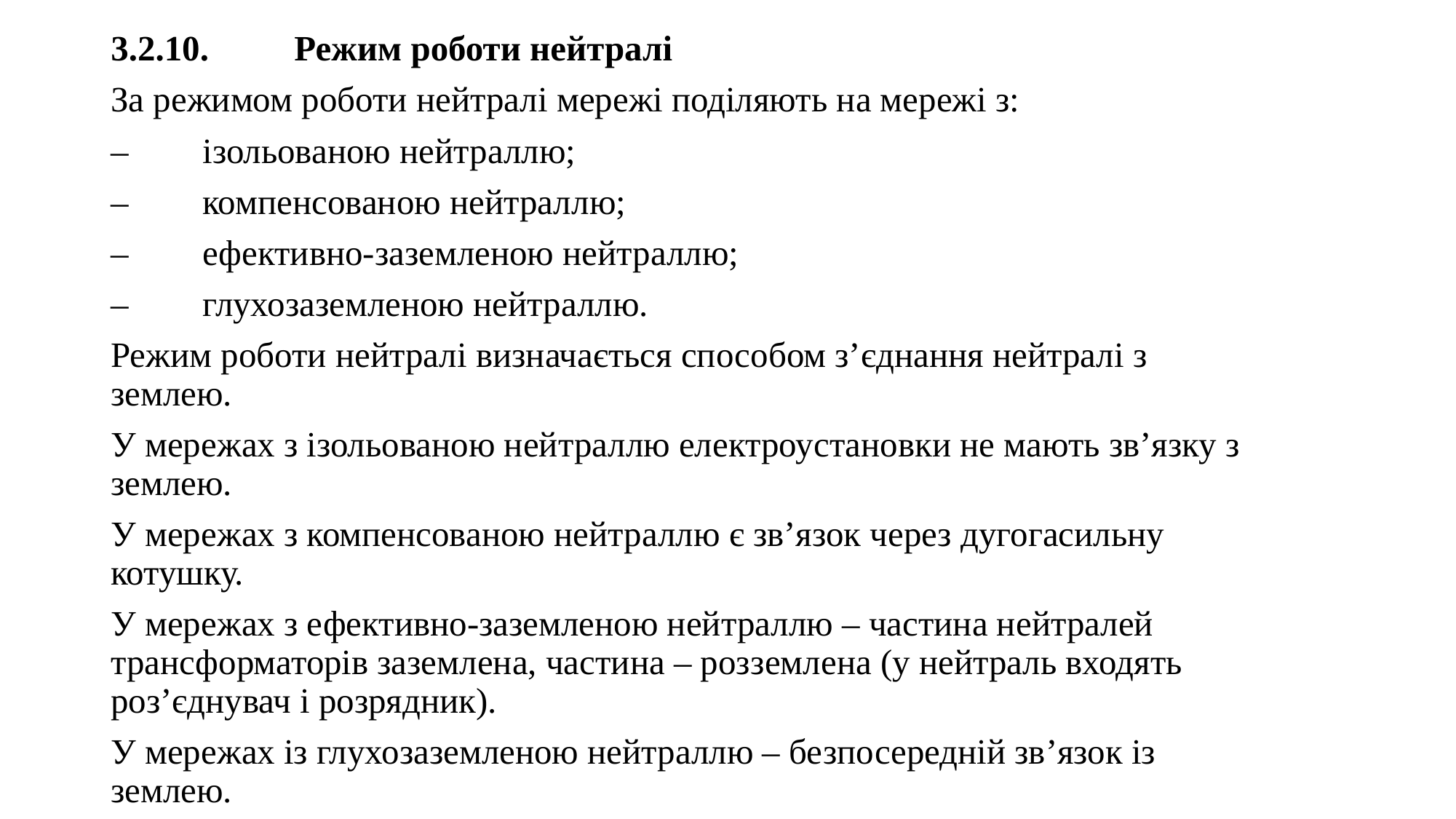

3.2.10.	Режим роботи нейтралі
За режимом роботи нейтралі мережі поділяють на мережі з:
–	ізольованою нейтраллю;
–	компенсованою нейтраллю;
–	ефективно-заземленою нейтраллю;
–	глухозаземленою нейтраллю.
Режим роботи нейтралі визначається способом з’єднання нейтралі з землею.
У мережах з ізольованою нейтраллю електроустановки не мають зв’язку з землею.
У мережах з компенсованою нейтраллю є зв’язок через дугогасильну котушку.
У мережах з ефективно-заземленою нейтраллю – частина нейтралей трансформаторів заземлена, частина – розземлена (у нейтраль входять роз’єднувач і розрядник).
У мережах із глухозаземленою нейтраллю – безпосередній зв’язок із землею.